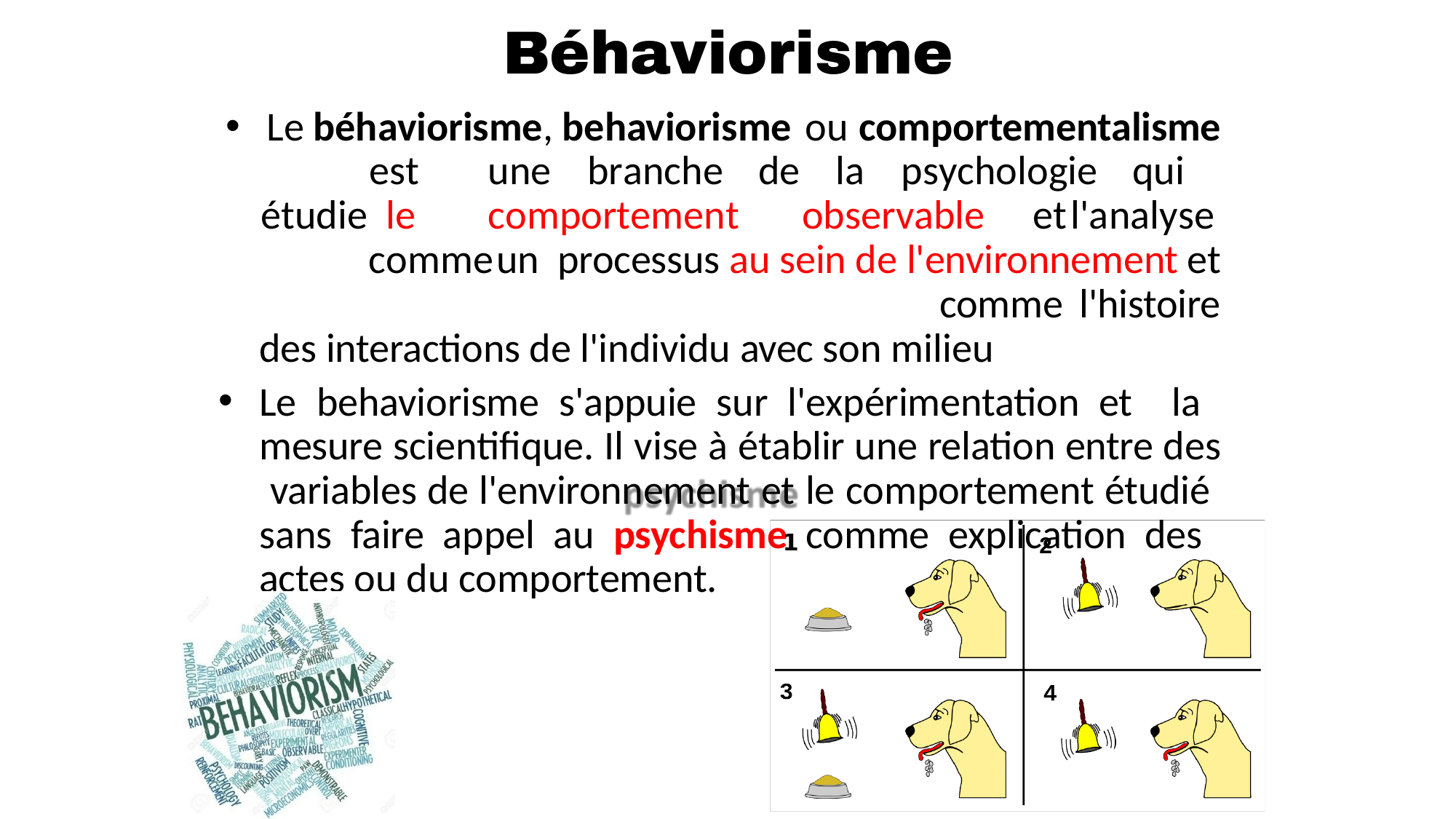

# Béhaviorisme
Le béhaviorisme, behaviorisme ou comportementalisme  est		une	branche		de	la	psychologie	qui	étudie  le	comportement	observable	et	l'analyse	comme	un  processus au sein de l'environnement et comme l'histoire
des interactions de l'individu avec son milieu
Le behaviorisme s'appuie sur l'expérimentation et  la  mesure scientifique. Il vise à établir une relation entre des  variables de l'environnement et le comportement étudié  sans faire appel au psychisme comme explication des  actes ou du comportement.